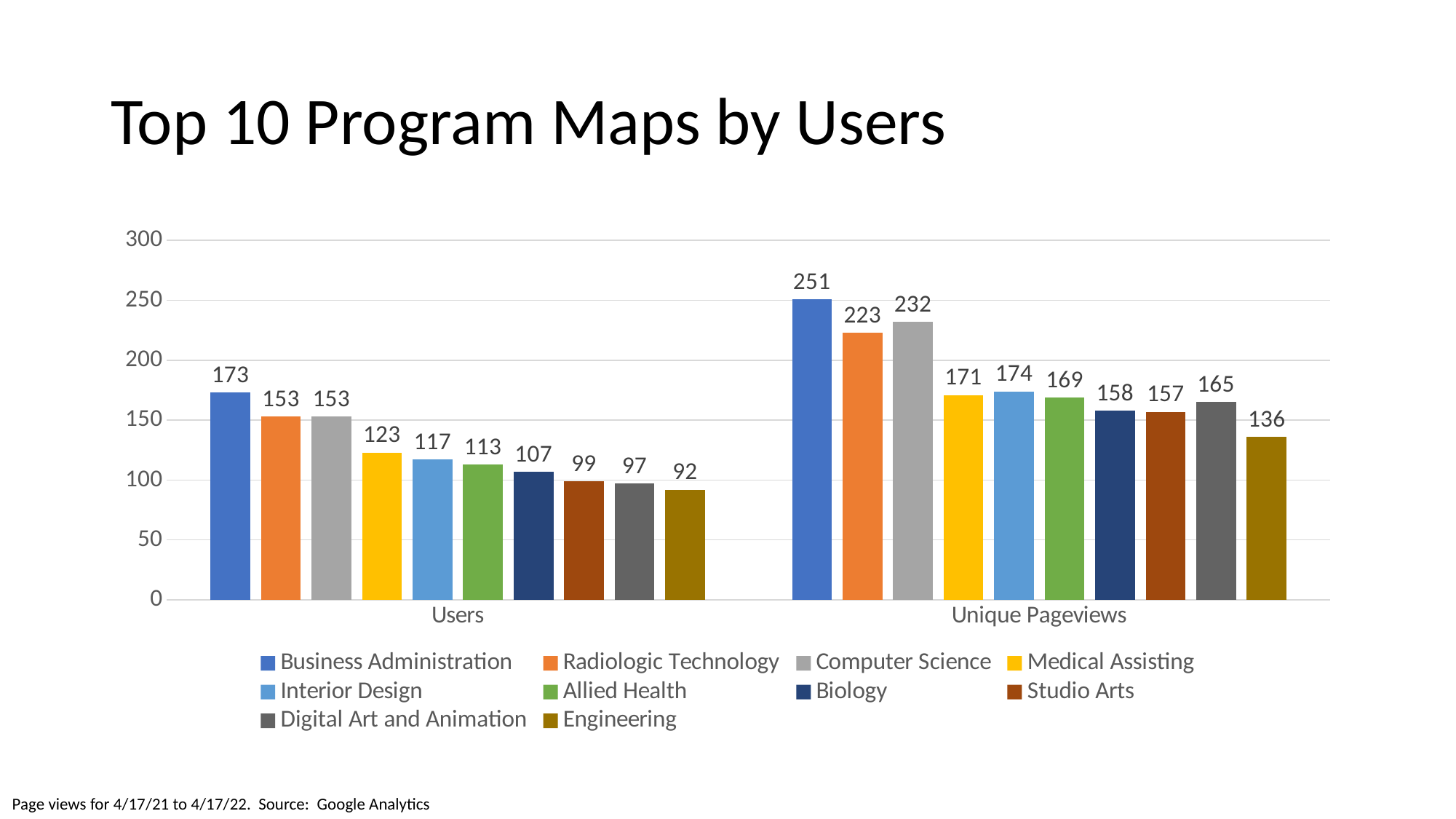

# Top 10 Program Maps by Users

### Chart

| Category | Business Administration | Radiologic Technology | Computer Science | Medical Assisting | Interior Design | Allied Health | Biology | Studio Arts | Digital Art and Animation | Engineering |
|---|---|---|---|---|---|---|---|---|---|---|
| Users | 173.0 | 153.0 | 153.0 | 123.0 | 117.0 | 113.0 | 107.0 | 99.0 | 97.0 | 92.0 |
| Unique Pageviews | 251.0 | 223.0 | 232.0 | 171.0 | 174.0 | 169.0 | 158.0 | 157.0 | 165.0 | 136.0 |
Page views for 4/17/21 to 4/17/22.  Source:  Google Analytics